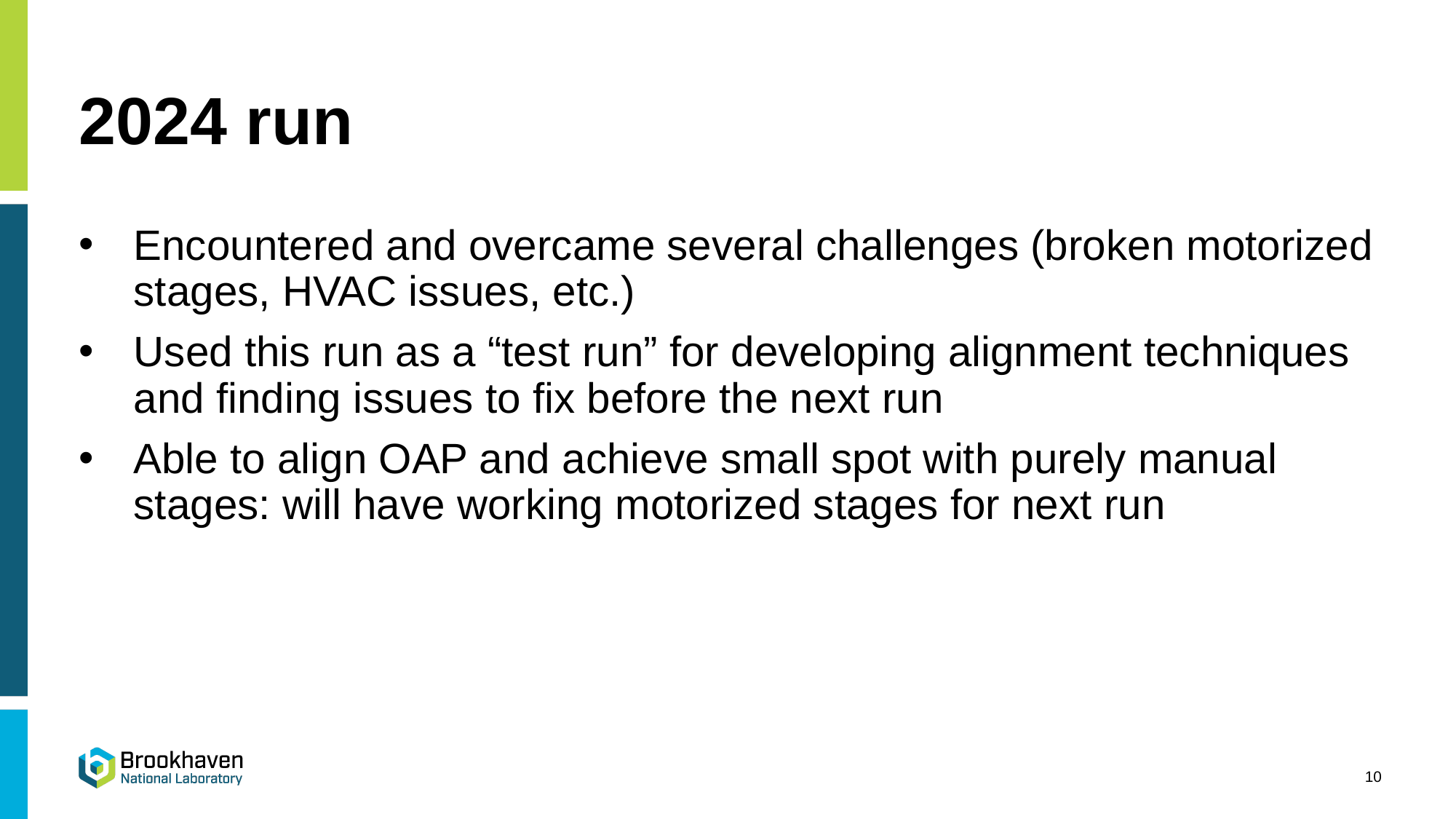

# 2024 run
Encountered and overcame several challenges (broken motorized stages, HVAC issues, etc.)
Used this run as a “test run” for developing alignment techniques and finding issues to fix before the next run
Able to align OAP and achieve small spot with purely manual stages: will have working motorized stages for next run
10